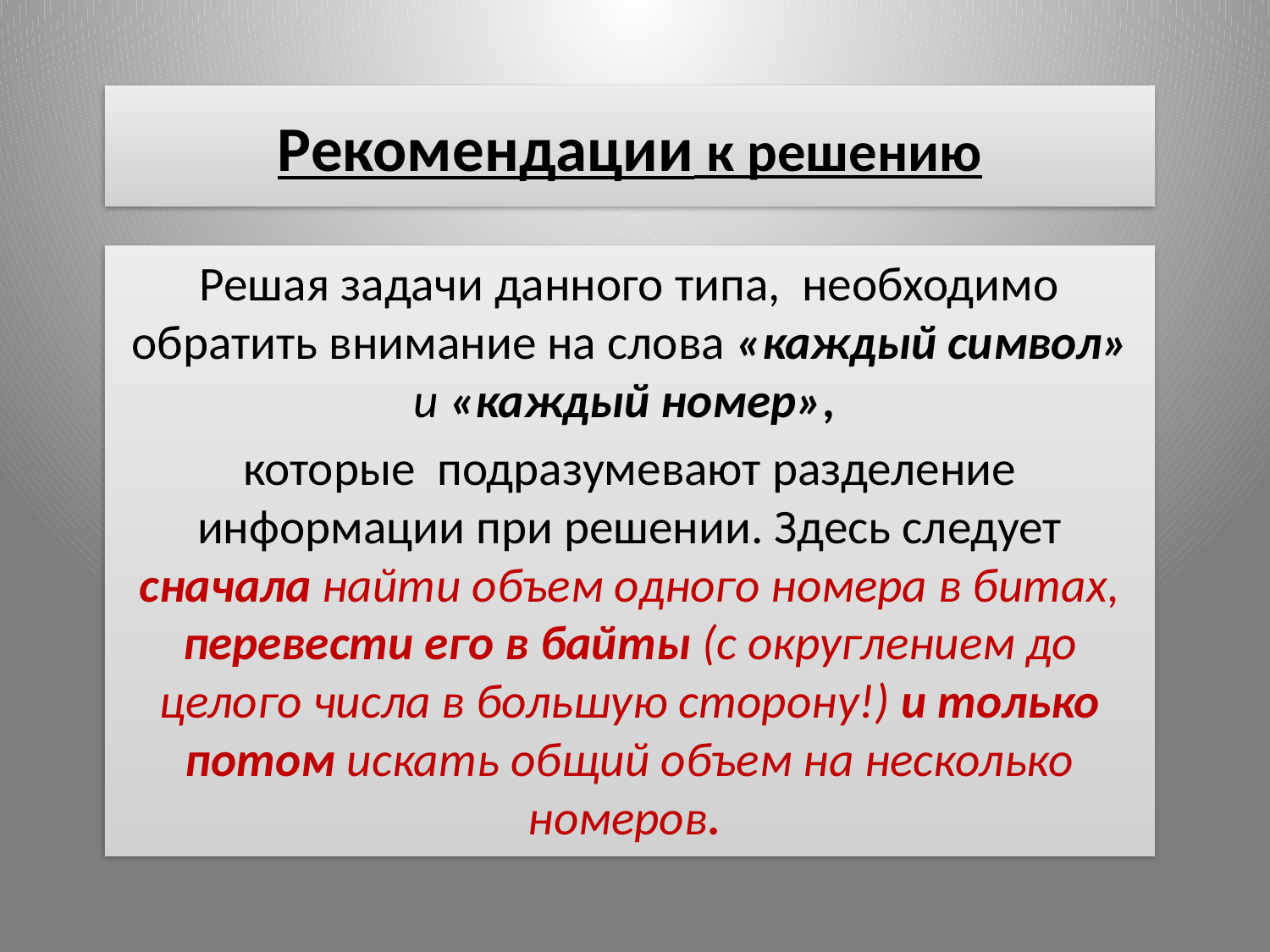

# Рекомендации к решению
Решая задачи данного типа,  необходимо обратить внимание на слова «каждый символ» и «каждый номер»,
которые  подразумевают разделение информации при решении. Здесь следует сначала найти объем одного номера в битах, перевести его в байты (с округлением до целого числа в большую сторону!) и только потом искать общий объем на несколько номеров.